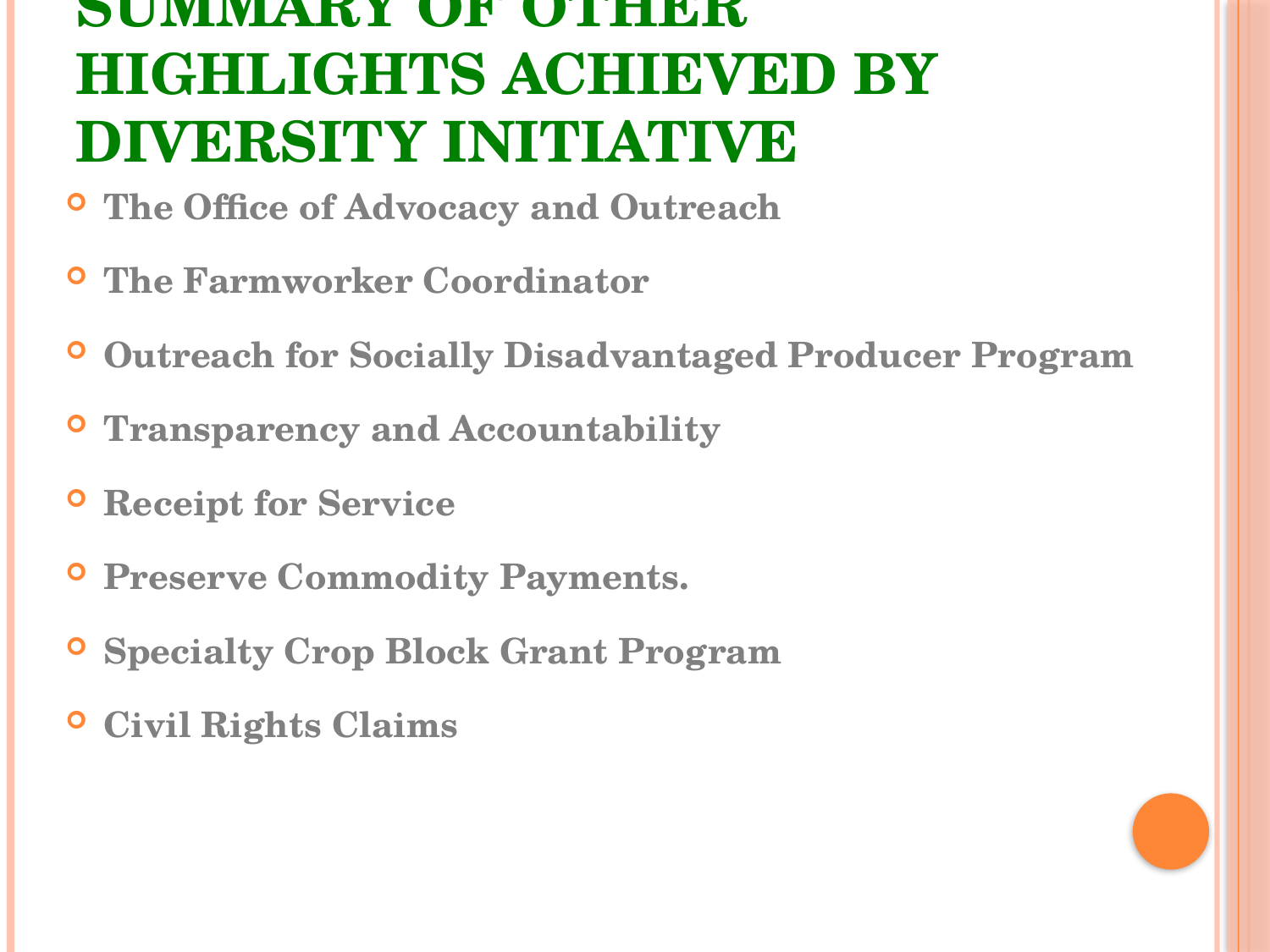

The Office of Advocacy and Outreach
The Farmworker Coordinator
Outreach for Socially Disadvantaged Producer Program
Transparency and Accountability
Receipt for Service
Preserve Commodity Payments.
Specialty Crop Block Grant Program
Civil Rights Claims

# Summary of Other Highlights Achieved by Diversity Initiative